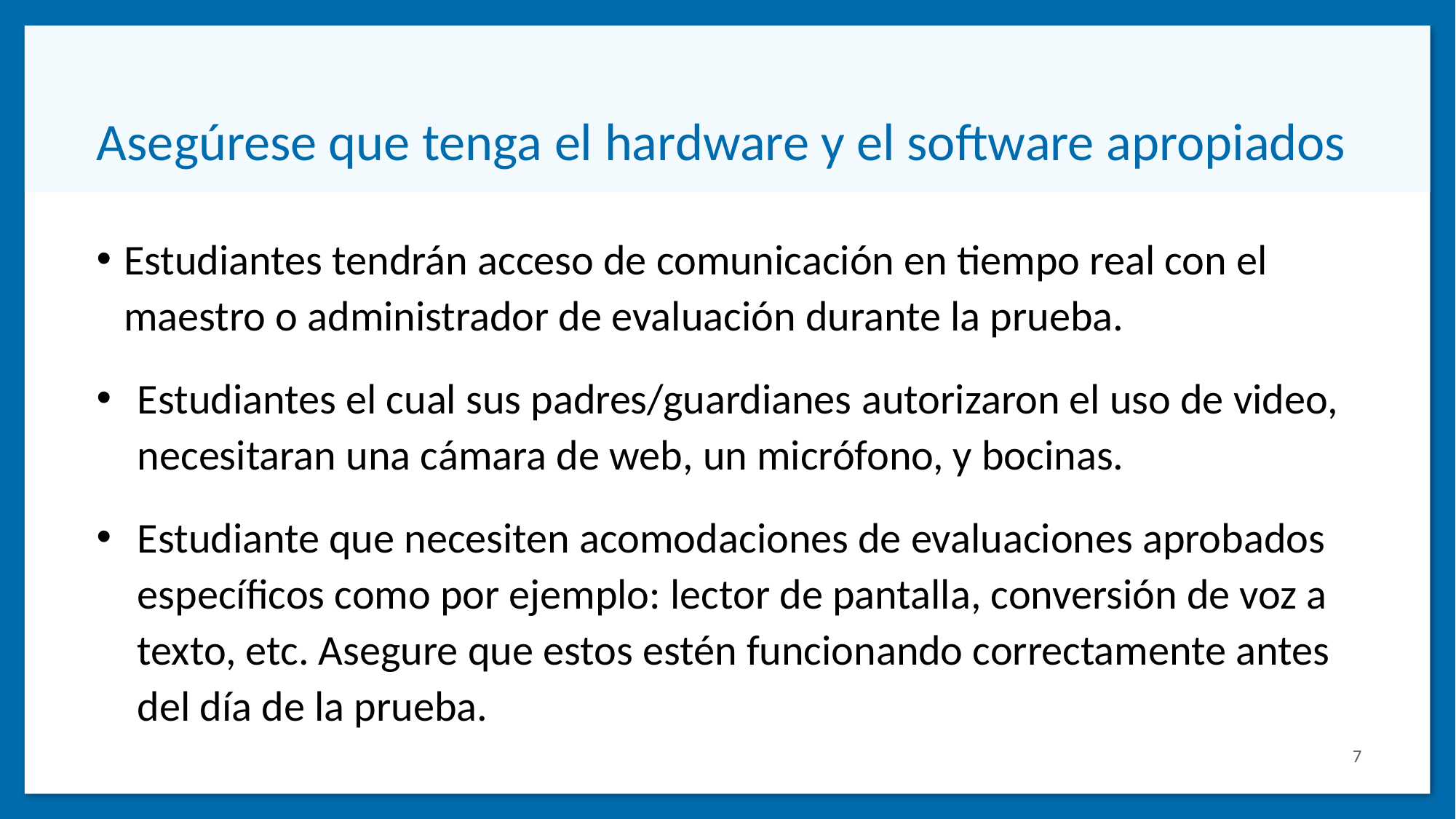

# Asegúrese que tenga el hardware y el software apropiados
Estudiantes tendrán acceso de comunicación en tiempo real con el maestro o administrador de evaluación durante la prueba.
Estudiantes el cual sus padres/guardianes autorizaron el uso de video, necesitaran una cámara de web, un micrófono, y bocinas.
Estudiante que necesiten acomodaciones de evaluaciones aprobados específicos como por ejemplo: lector de pantalla, conversión de voz a texto, etc. Asegure que estos estén funcionando correctamente antes del día de la prueba.

7